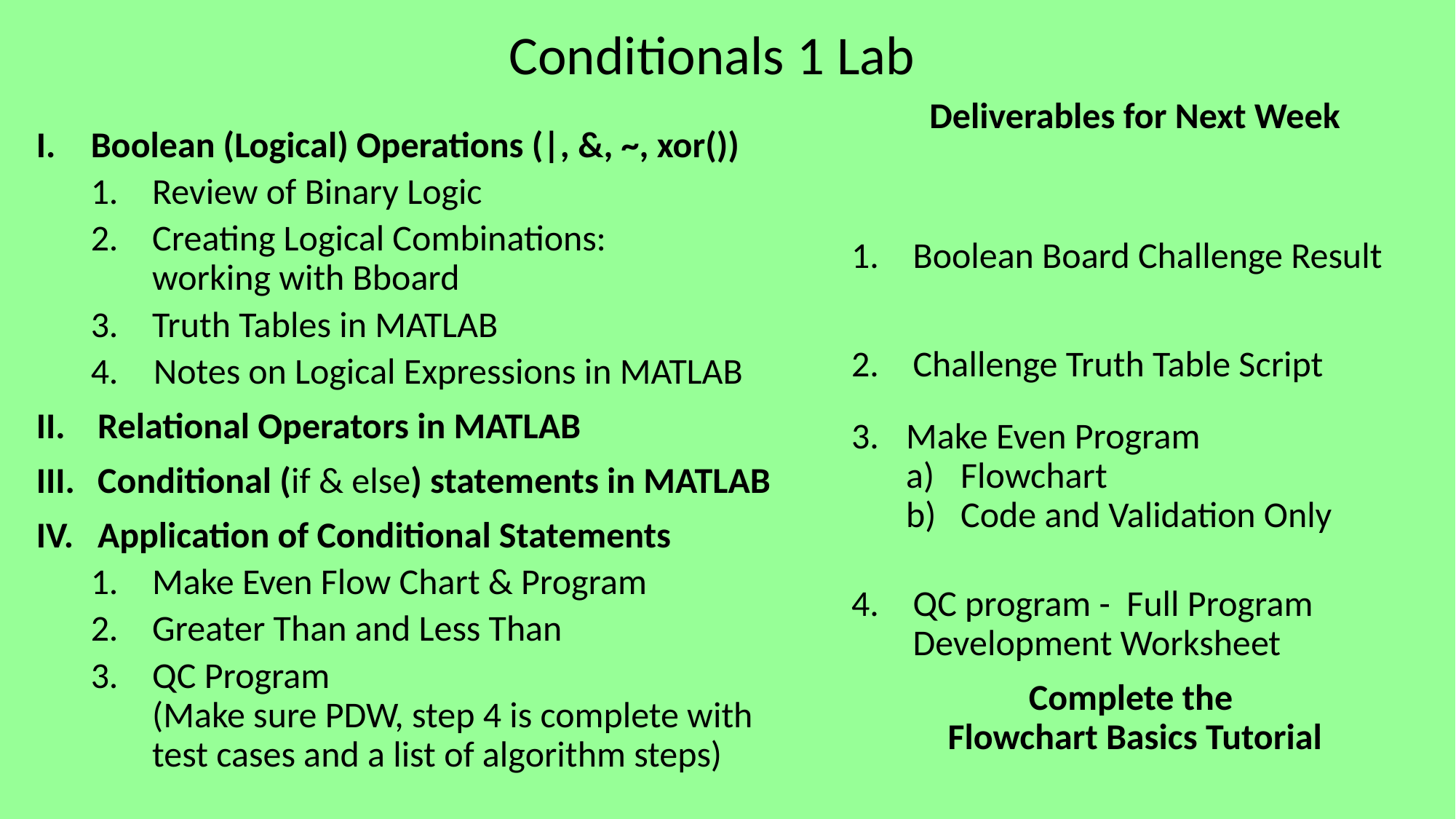

# Conditionals 1 Lab
Deliverables for Next Week

Boolean Board Challenge Result

Challenge Truth Table Script

Make Even Program
Flowchart
Code and Validation Only

QC program -  Full Program Development Worksheet
Complete the
Flowchart Basics Tutorial
Boolean (Logical) Operations (|, &, ~, xor())
Review of Binary Logic
Creating Logical Combinations:
working with Bboard
Truth Tables in MATLAB
 Notes on Logical Expressions in MATLAB
Relational Operators in MATLAB
Conditional (if & else) statements in MATLAB
Application of Conditional Statements
Make Even Flow Chart & Program
Greater Than and Less Than
QC Program
(Make sure PDW, step 4 is complete with test cases and a list of algorithm steps)